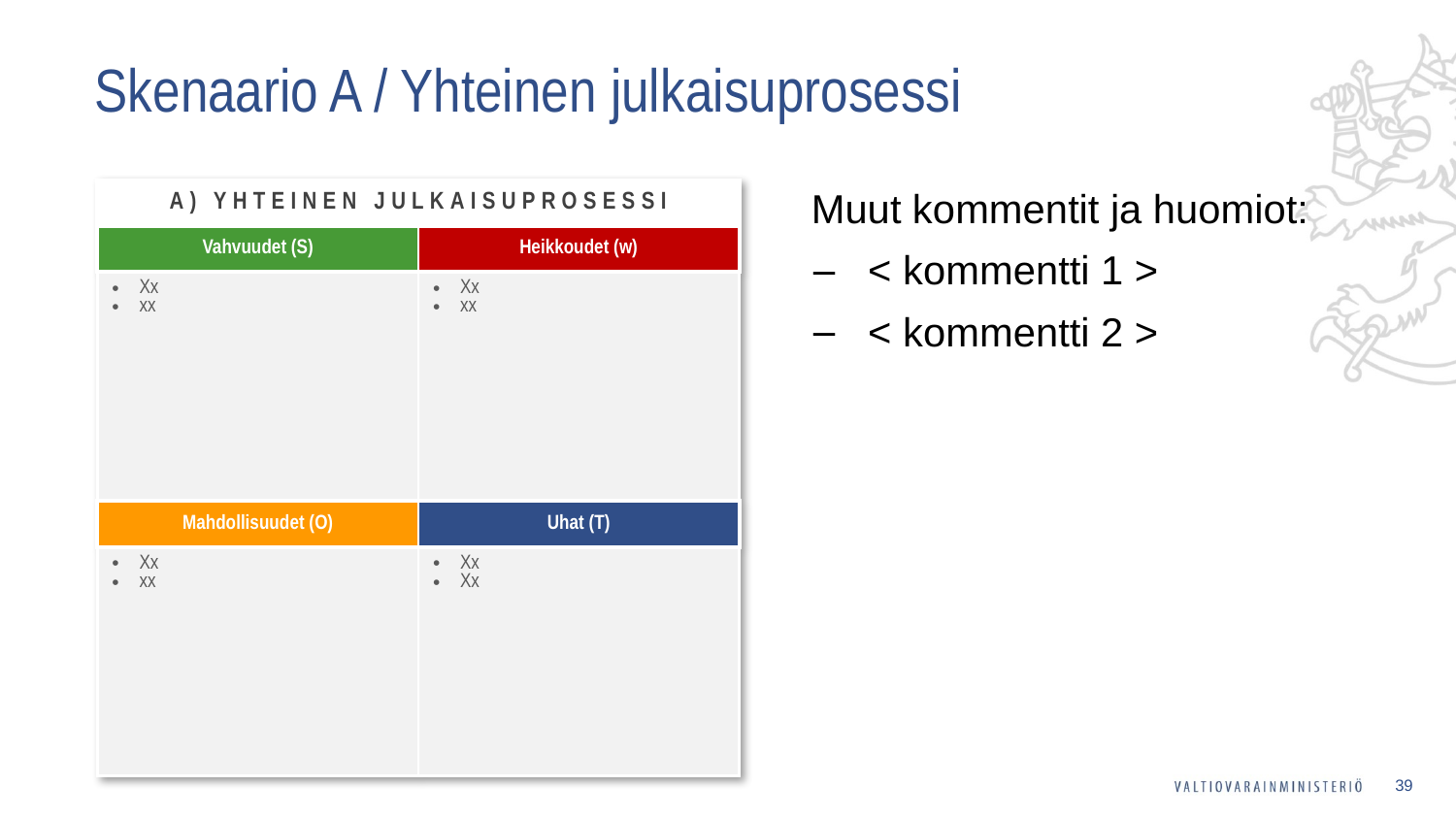

# Skenaario A / Yhteinen julkaisuprosessi
| A) YHTEINEN JULKAISUPROSESSI |  |
| --- | --- |
| Vahvuudet (S) | Heikkoudet (w) |
| Xx xx | Xx xx |
| Mahdollisuudet (O) | Uhat (T) |
| Xx xx | Xx Xx |
Muut kommentit ja huomiot:
< kommentti 1 >
< kommentti 2 >
39